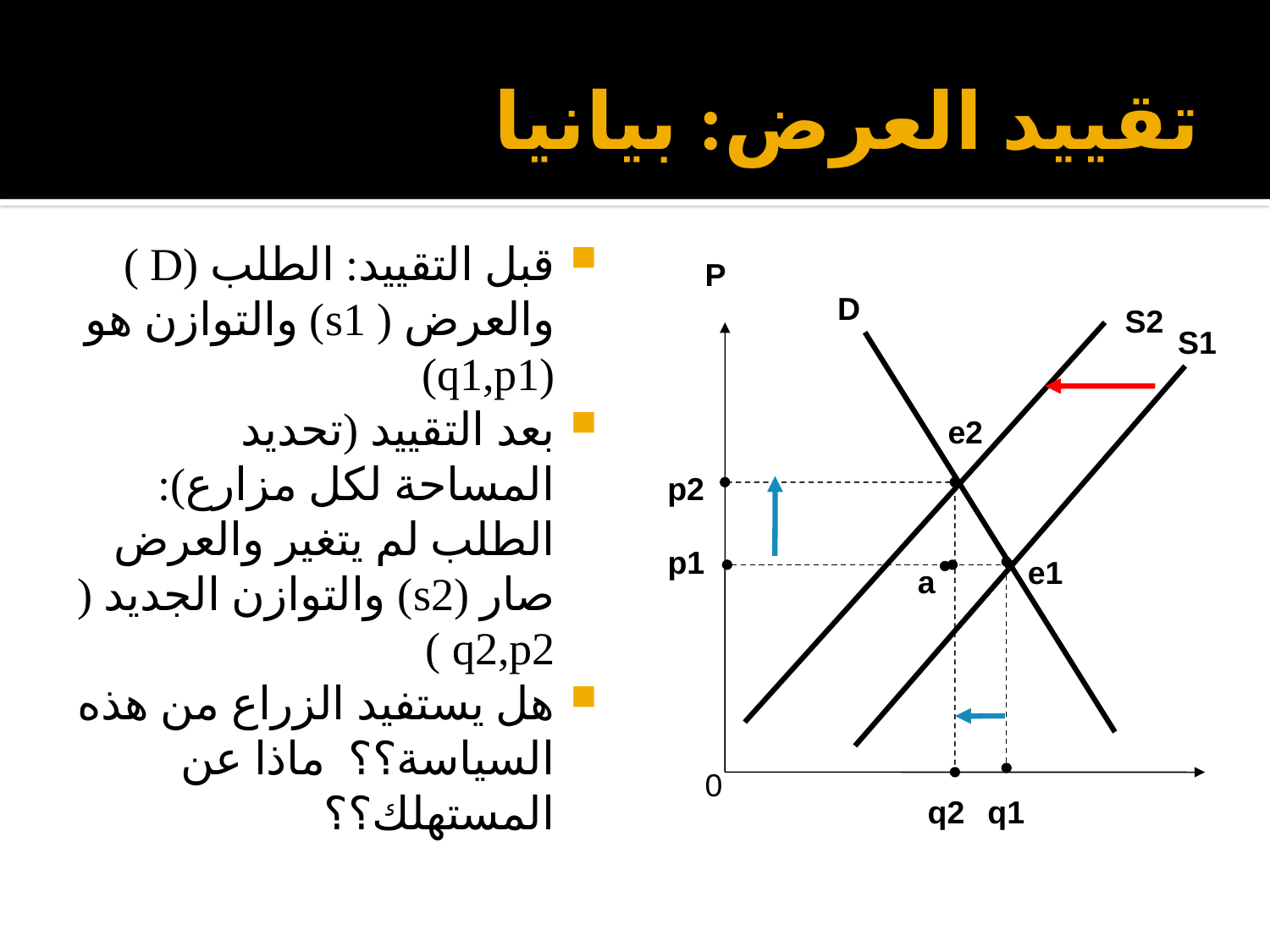

# تقييد العرض: بيانيا
قبل التقييد: الطلب (D ) والعرض ( s1) والتوازن هو (q1,p1)
بعد التقييد (تحديد المساحة لكل مزارع): الطلب لم يتغير والعرض صار (s2) والتوازن الجديد ( q2,p2 )
هل يستفيد الزراع من هذه السياسة؟؟  ماذا عن المستهلك؟؟
P
D
S2
S1

e2
p2

p1
e1
a

0

q2
q1